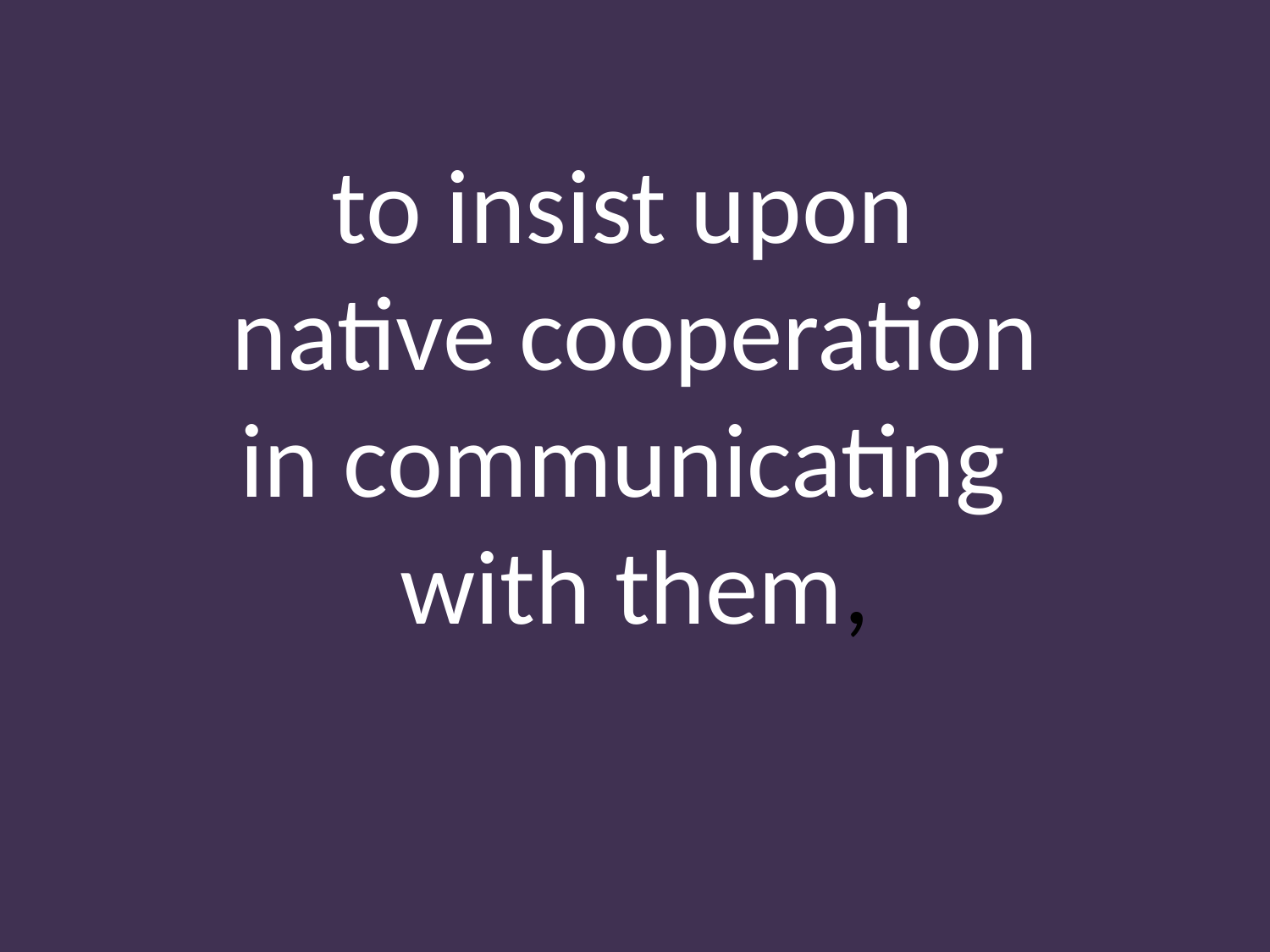

to insist upon
native cooperation
in communicating
with them,